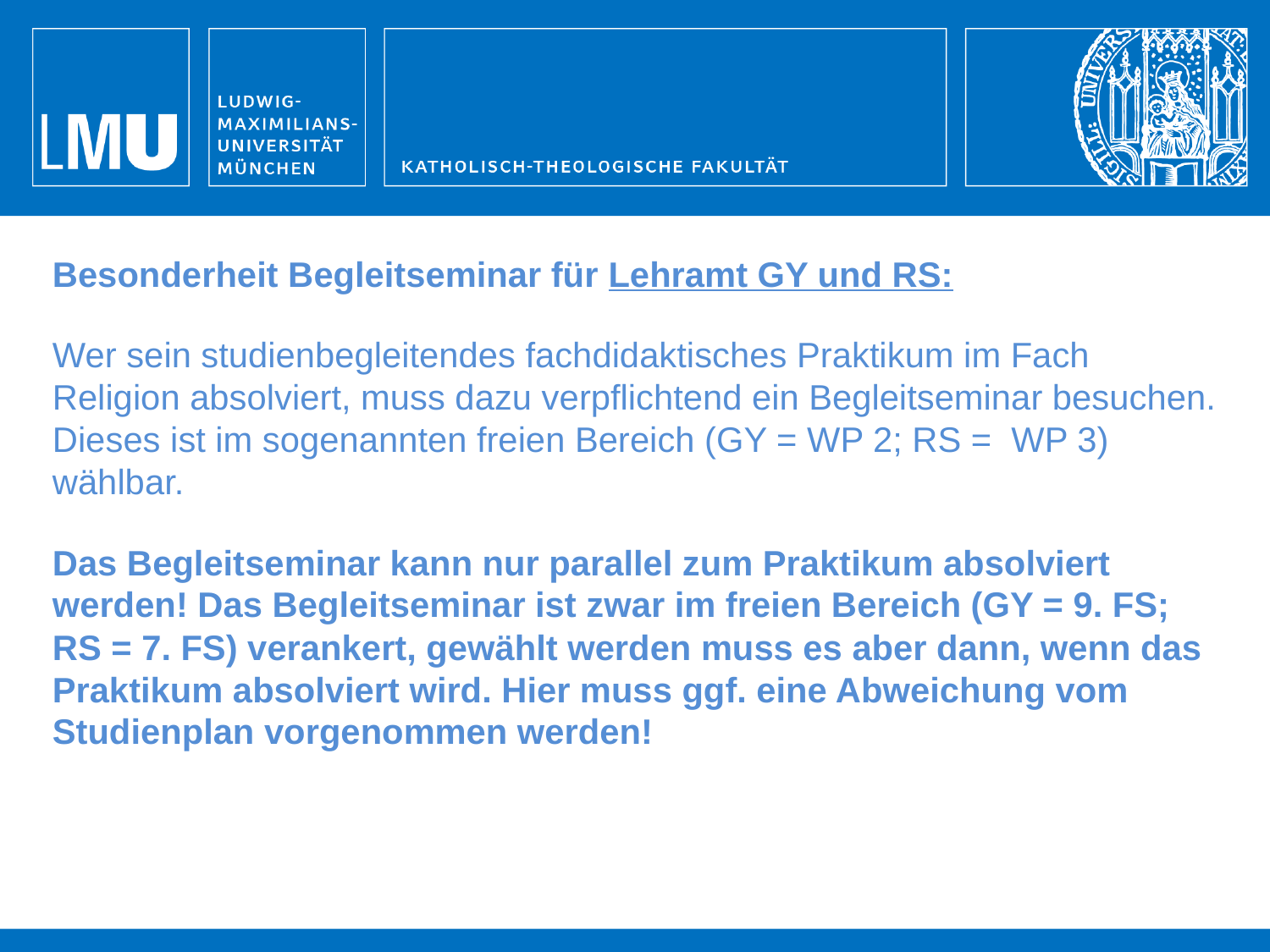

Besonderheit Begleitseminar für Lehramt GY und RS:

Wer sein studienbegleitendes fachdidaktisches Praktikum im Fach Religion absolviert, muss dazu verpflichtend ein Begleitseminar besuchen. Dieses ist im sogenannten freien Bereich (GY = WP 2; RS =  WP 3) wählbar.

Das Begleitseminar kann nur parallel zum Praktikum absolviert werden! Das Begleitseminar ist zwar im freien Bereich (GY = 9. FS; RS = 7. FS) verankert, gewählt werden muss es aber dann, wenn das Praktikum absolviert wird. Hier muss ggf. eine Abweichung vom Studienplan vorgenommen werden!